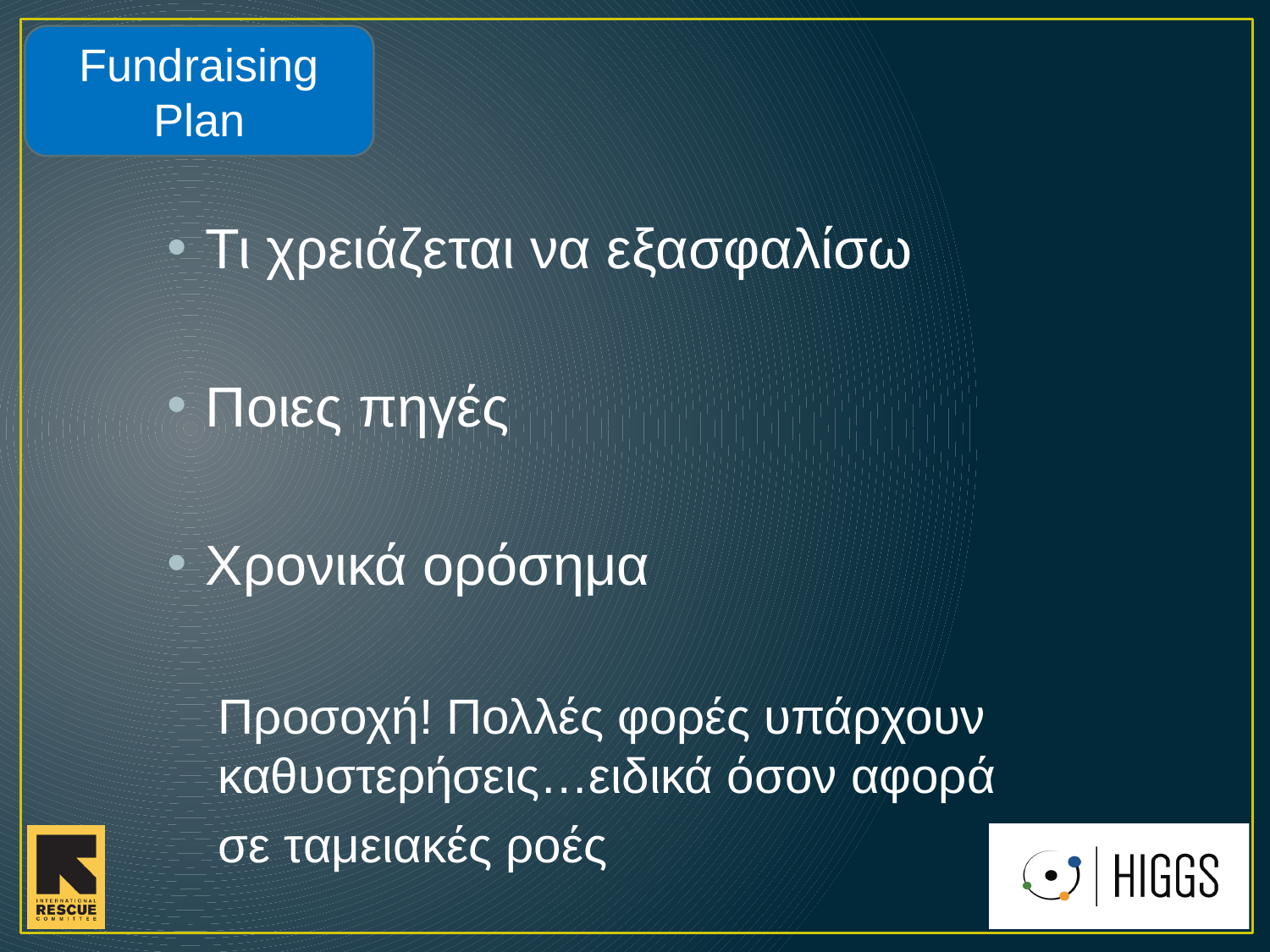

Fundraising Plan
Τι χρειάζεται να εξασφαλίσω

Ποιες πηγές

Χρονικά ορόσημα

Προσοχή! Πολλές φορές υπάρχουν καθυστερήσεις…ειδικά όσον αφορά
σε ταμειακές ροές